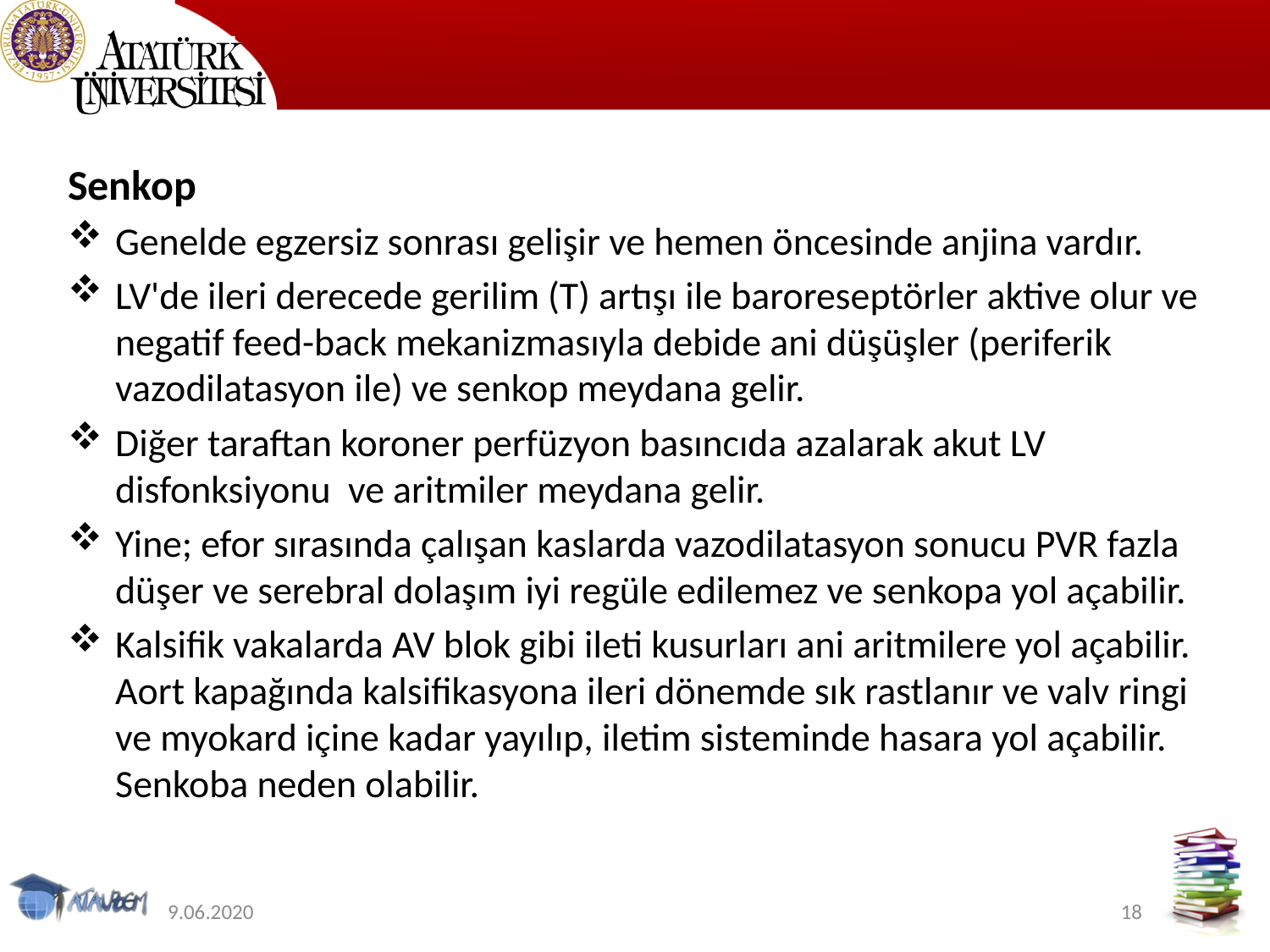

#
Senkop
Genelde egzersiz sonrası gelişir ve hemen öncesinde anjina vardır.
LV'de ileri derecede gerilim (T) artışı ile baroreseptörler aktive olur ve negatif feed-back mekanizmasıyla debide ani düşüşler (periferik vazodilatasyon ile) ve senkop meydana gelir.
Diğer taraftan koroner perfüzyon basıncıda azalarak akut LV disfonksiyonu  ve aritmiler meydana gelir.
Yine; efor sırasında çalışan kaslarda vazodilatasyon sonucu PVR fazla düşer ve serebral dolaşım iyi regüle edilemez ve senkopa yol açabilir.
Kalsifik vakalarda AV blok gibi ileti kusurları ani aritmilere yol açabilir. Aort kapağında kalsifikasyona ileri dönemde sık rastlanır ve valv ringi ve myokard içine kadar yayılıp, iletim sisteminde hasara yol açabilir. Senkoba neden olabilir.

9.06.2020

18